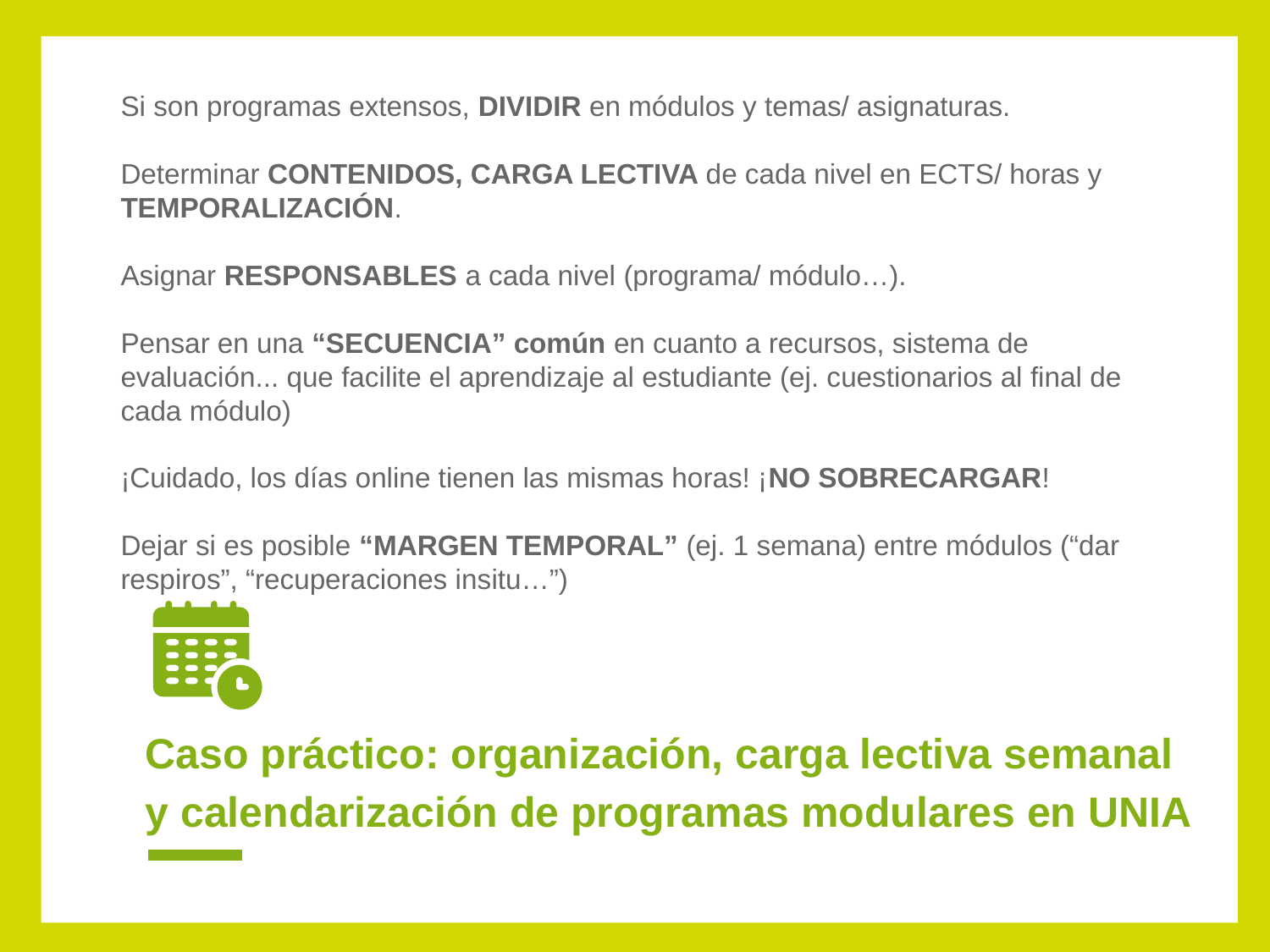

Si son programas extensos, DIVIDIR en módulos y temas/ asignaturas.

Determinar CONTENIDOS, CARGA LECTIVA de cada nivel en ECTS/ horas y TEMPORALIZACIÓN.

Asignar RESPONSABLES a cada nivel (programa/ módulo…).

Pensar en una “SECUENCIA” común en cuanto a recursos, sistema de evaluación... que facilite el aprendizaje al estudiante (ej. cuestionarios al final de cada módulo)

¡Cuidado, los días online tienen las mismas horas! ¡NO SOBRECARGAR!

Dejar si es posible “MARGEN TEMPORAL” (ej. 1 semana) entre módulos (“dar respiros”, “recuperaciones insitu…”)

# Caso práctico: organización, carga lectiva semanal y calendarización de programas modulares en UNIA